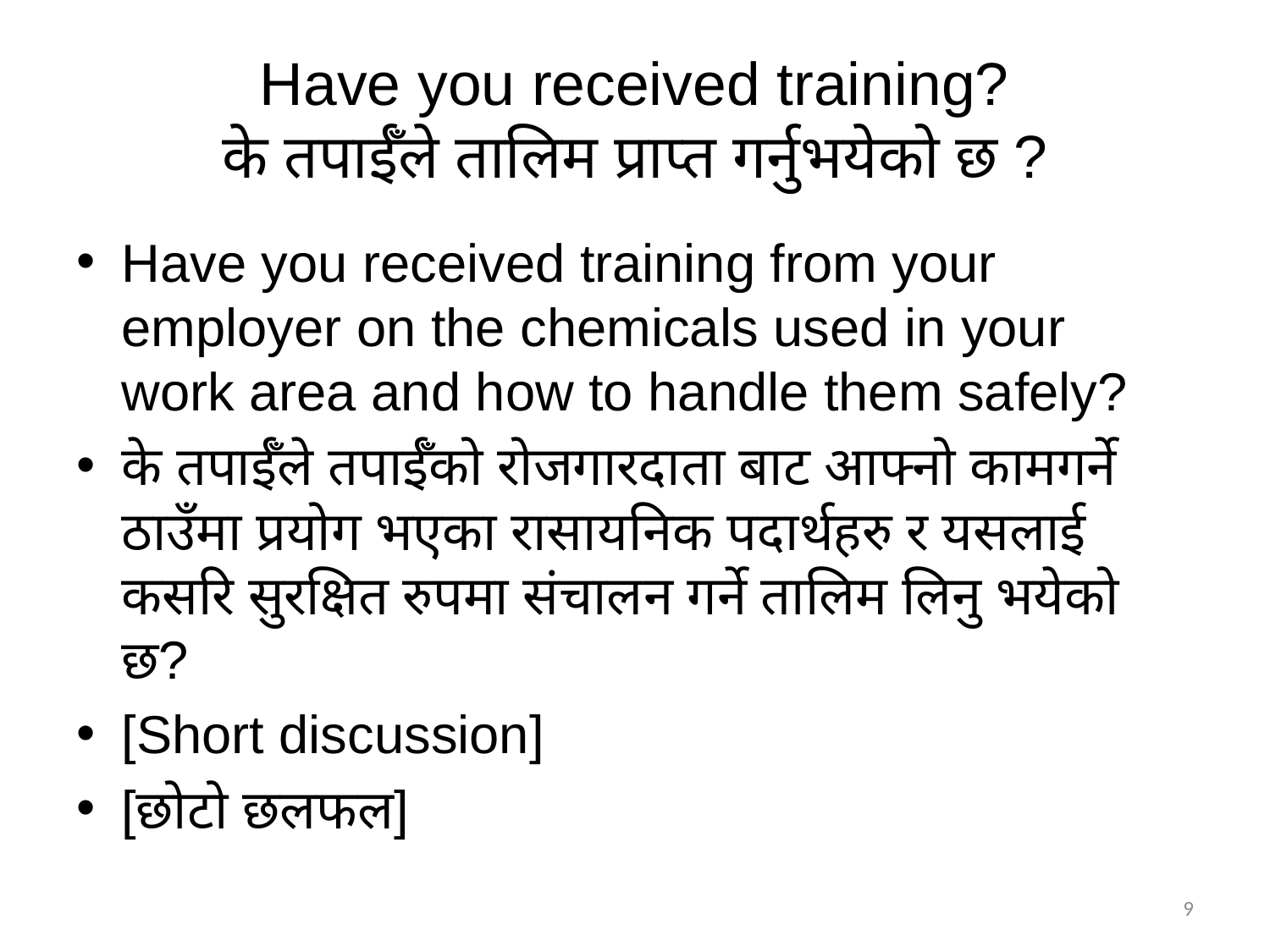

# Have you received training? के तपाईँले तालिम प्राप्त गर्नुभयेको छ ?
Have you received training from your employer on the chemicals used in your work area and how to handle them safely?
के तपाईँले तपाईँको रोजगारदाता बाट आफ्नो कामगर्ने ठाउँमा प्रयोग भएका रासायनिक पदार्थहरु र यसलाई कसरि सुरक्षित रुपमा संचालन गर्ने तालिम लिनु भयेको छ?
[Short discussion]
[छोटो छलफल]

9